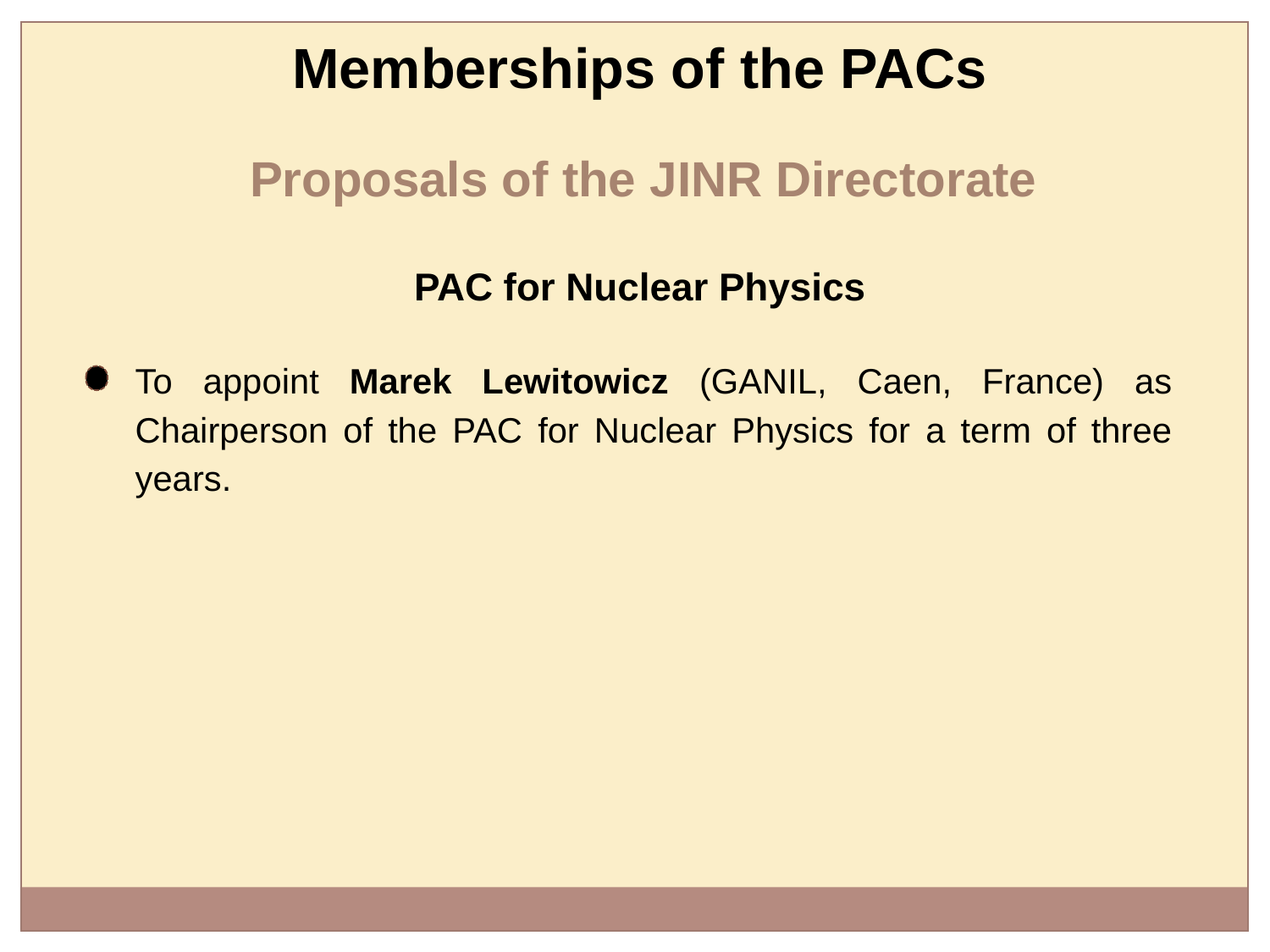

Memberships of the PACs
Proposals of the JINR Directorate
PAC for Nuclear Physics
	To appoint Marek Lewitowicz (GANIL, Caen, France) as Chairperson of the PAC for Nuclear Physics for a term of three years.